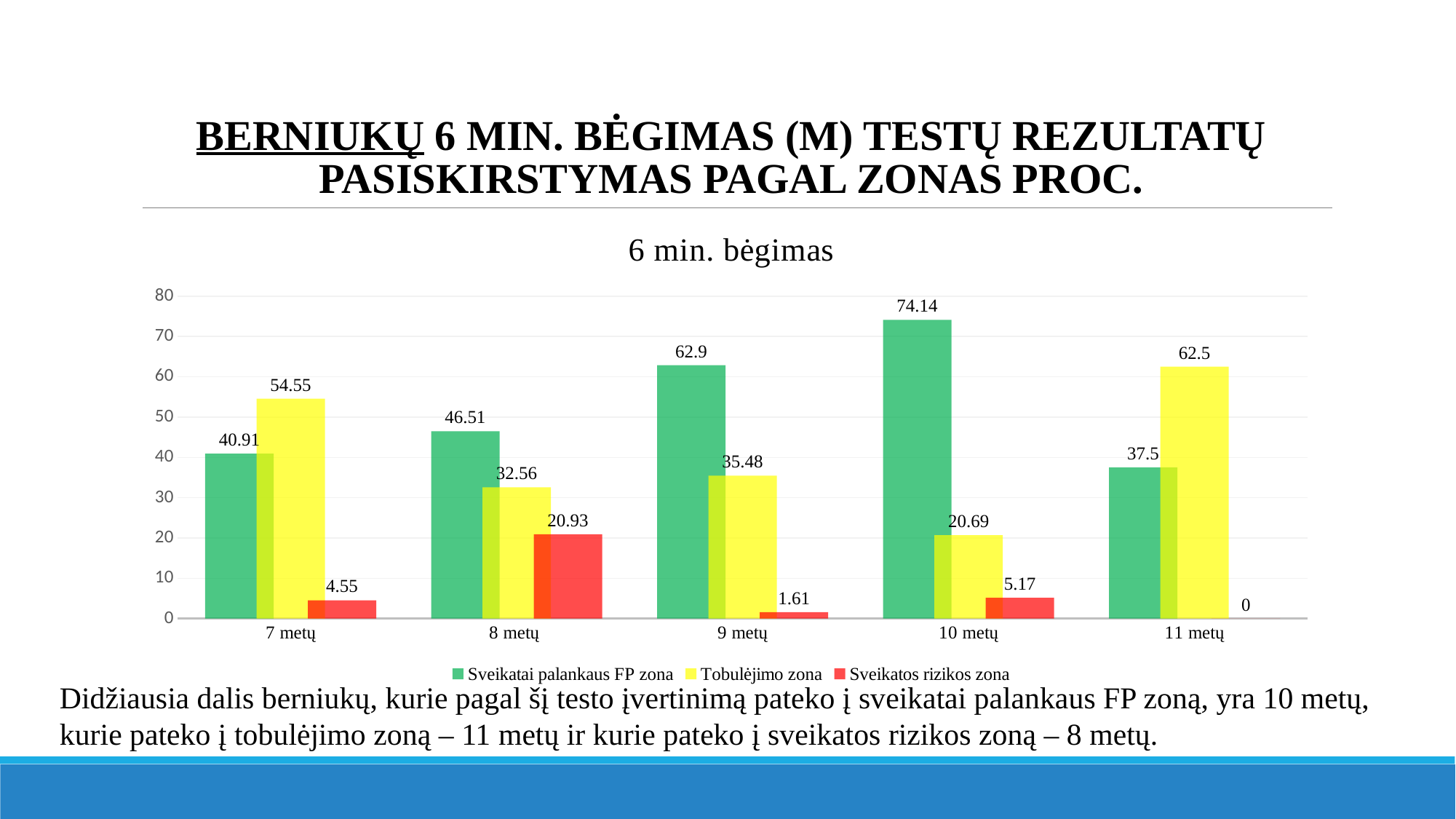

# Berniukų 6 min. bėgimas (m) testų rezultatų pasiskirstymas pagal zonas proc.

### Chart: 6 min. bėgimas

| Category | Sveikatai palankaus FP zona | Tobulėjimo zona | Sveikatos rizikos zona |
|---|---|---|---|
| 7 metų | 40.91 | 54.55 | 4.55 |
| 8 metų  | 46.51 | 32.56 | 20.93 |
| 9 metų | 62.9 | 35.48 | 1.61 |
| 10 metų | 74.14 | 20.69 | 5.17 |
| 11 metų | 37.5 | 62.5 | 0.0 |
Didžiausia dalis berniukų, kurie pagal šį testo įvertinimą pateko į sveikatai palankaus FP zoną, yra 10 metų, kurie pateko į tobulėjimo zoną – 11 metų ir kurie pateko į sveikatos rizikos zoną – 8 metų.